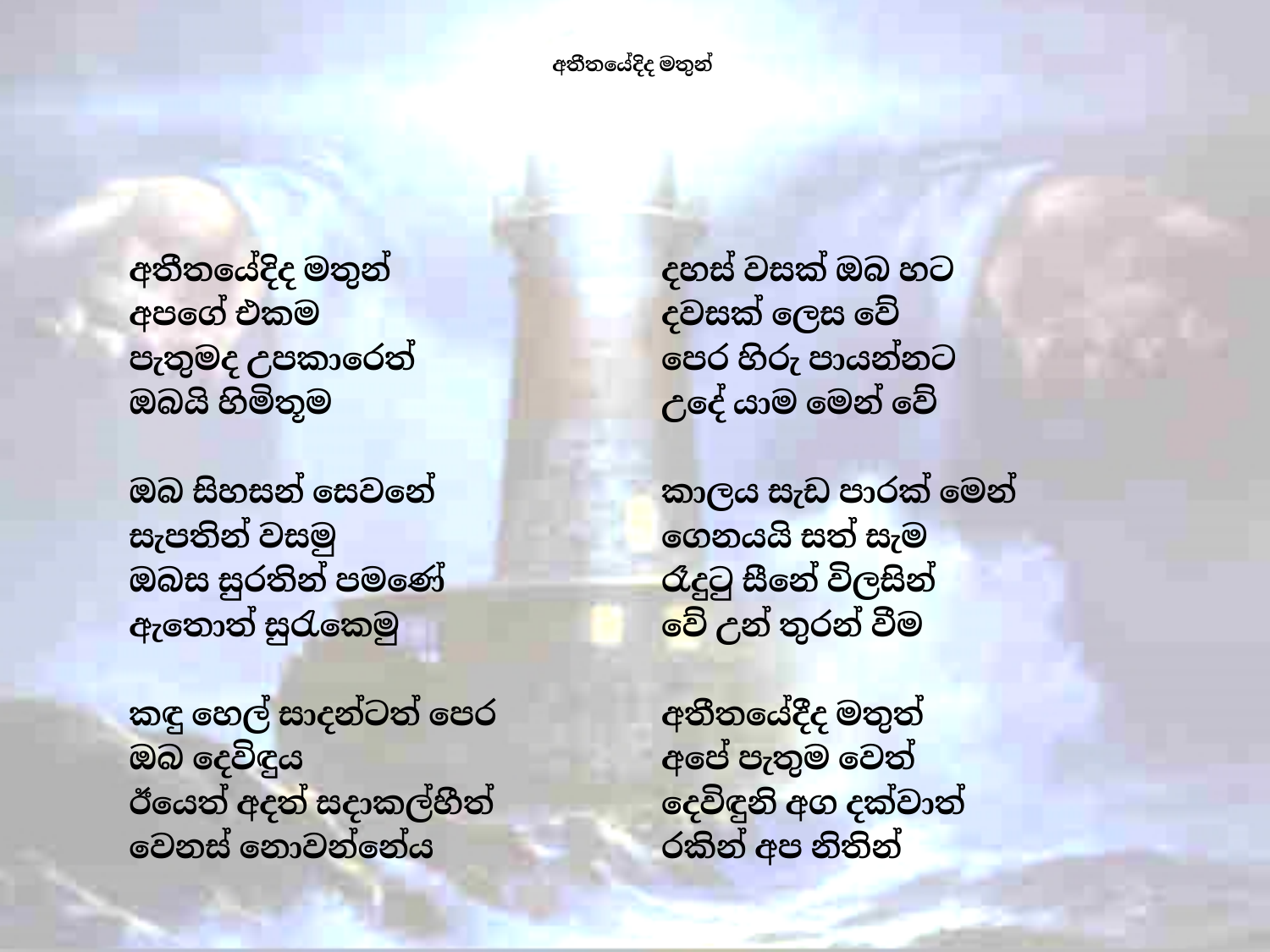

# අතීතයේදිද මතුන්
අතීතයේදිද මතුන්
අපගේ එකම
පැතුමද උපකාරෙත්
ඔබයි හිමිතූම

ඔබ සිහසන් සෙවනේ
සැපතින් වසමු
ඔබස සුරතින් පමණේ
ඇතොත් සුරැකෙමු

කඳු හෙල් සාදන්ටත් පෙර
ඔබ දෙවිඳුය
ඊයෙත් අදත් සදාකල්හීත්
වෙනස් නොවන්නේය

දහස් වසක් ඔබ හට
දවසක් ලෙස වේ
පෙර හිරු පායන්නට
උදේ යාම මෙන් වේ

කාලය සැඩ පාරක් මෙන්
ගෙනයයි සත් සැම
රෑදුටු සීනේ විලසින්
වේ උන් තුරන් වීම

අතීතයේදීද මතුත්
අපේ පැතුම වෙත්
දෙවිඳුනි අග දක්වාත්
රකින් අප නිතින්